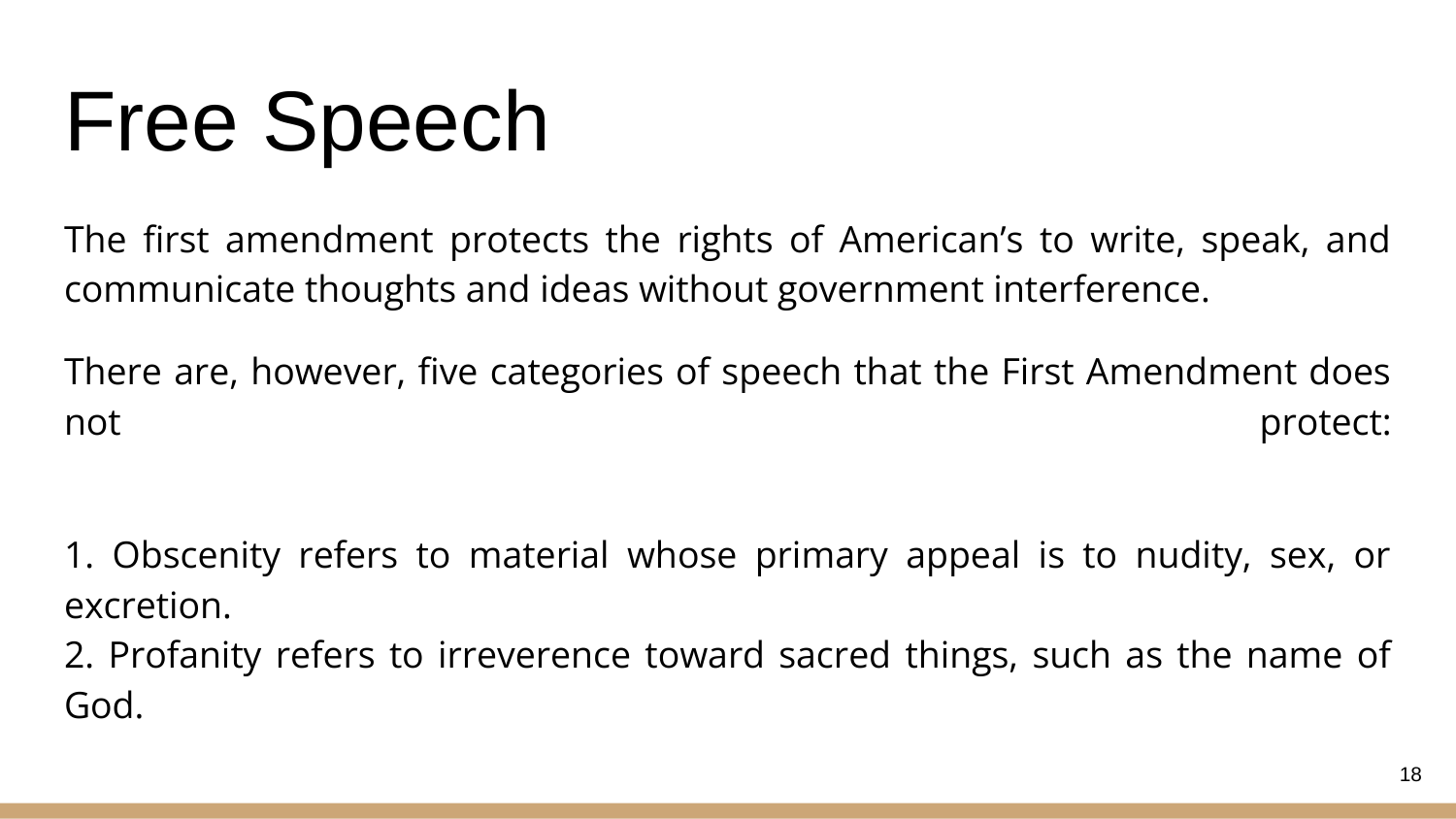

# Free Speech
The first amendment protects the rights of American’s to write, speak, and communicate thoughts and ideas without government interference.
There are, however, five categories of speech that the First Amendment does not protect:
1. Obscenity refers to material whose primary appeal is to nudity, sex, or excretion.
2. Profanity refers to irreverence toward sacred things, such as the name of God.
18